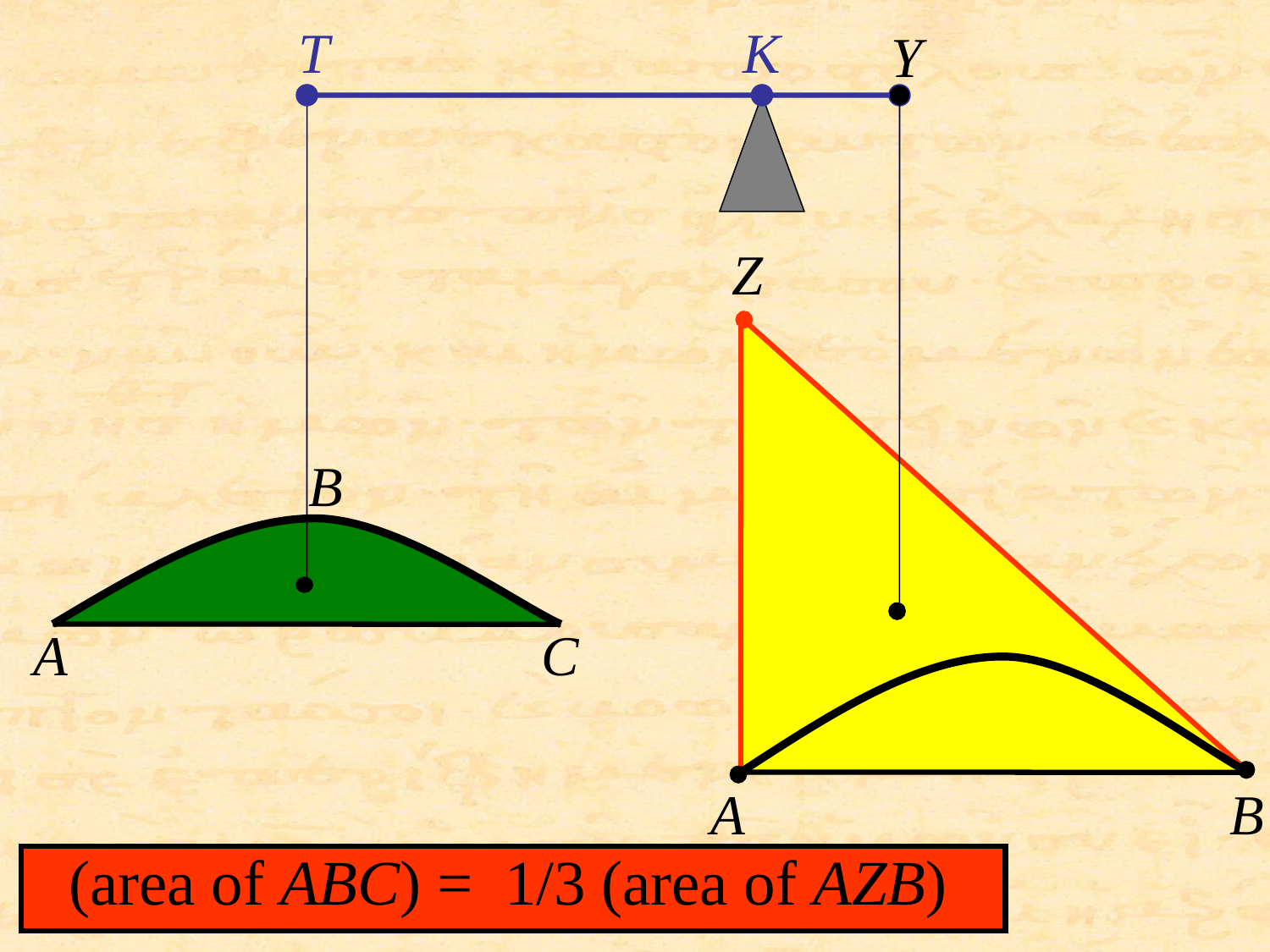

T
K
Y

Z

B

A
C

A

B
(area of ABC) =  1/3 (area of AZB)